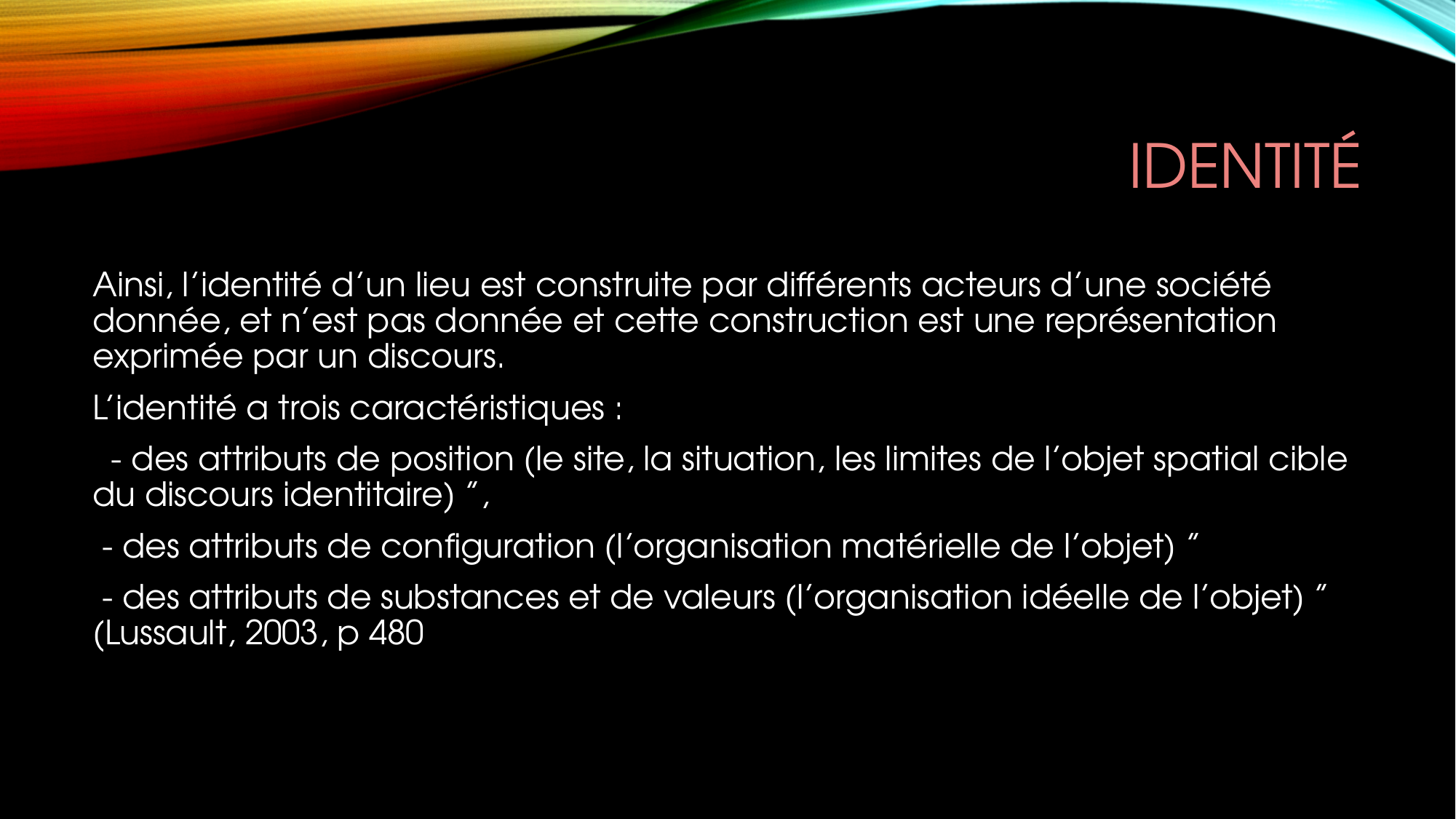

# identité
Ainsi, l’identité d’un lieu est construite par différents acteurs d’une société donnée, et n’est pas donnée et cette construction est une représentation exprimée par un discours.
L’identité a trois caractéristiques :
  - des attributs de position (le site, la situation, les limites de l’objet spatial cible du discours identitaire) ”,
 - des attributs de configuration (l’organisation matérielle de l’objet) ”
 - des attributs de substances et de valeurs (l’organisation idéelle de l’objet) ” (Lussault, 2003, p 480